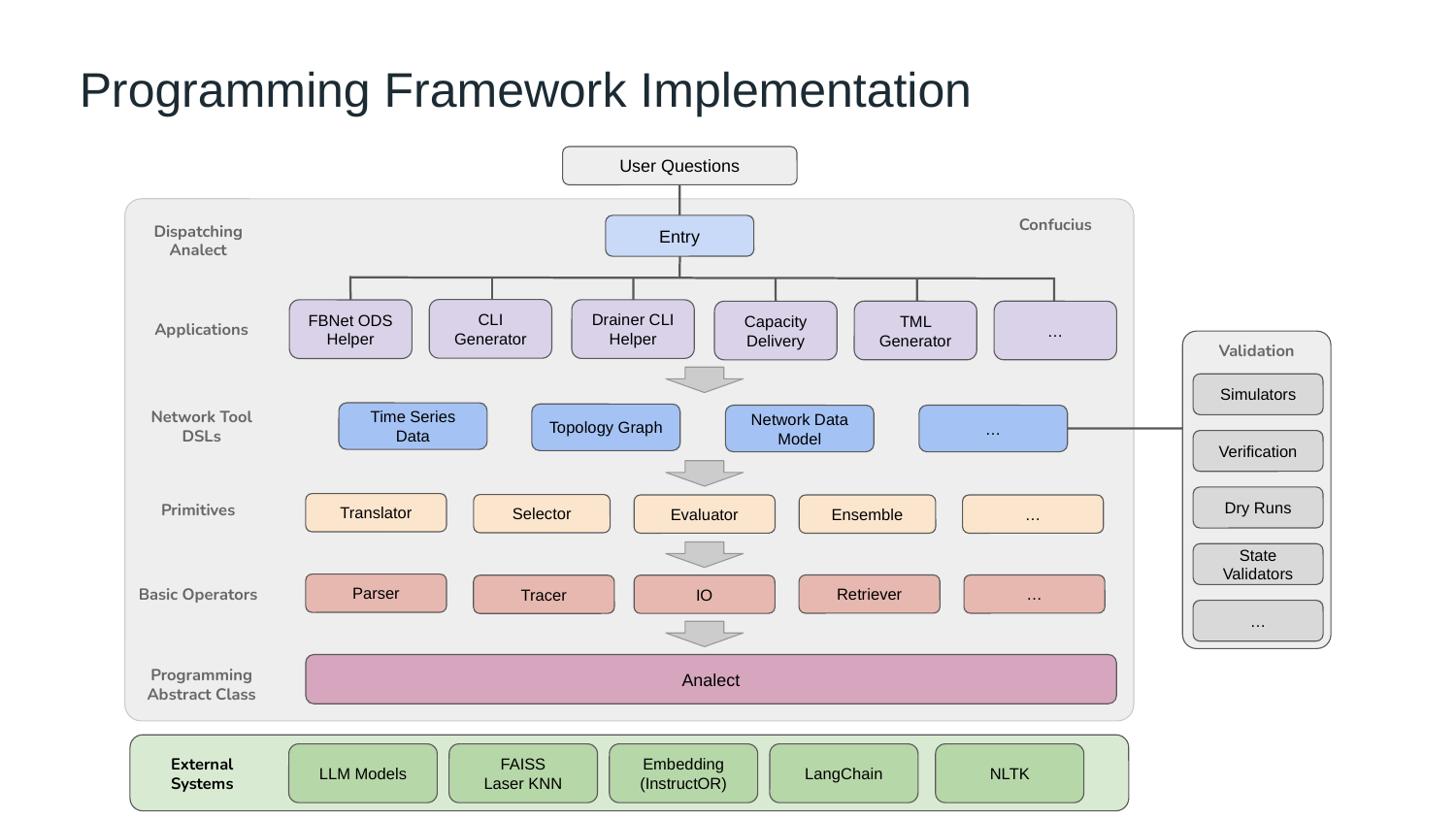

# Programming Framework Implementation
User Questions

Confucius
Entry
Dispatching Analect
CLI Generator
Drainer CLI Helper
FBNet ODS Helper
TML Generator
…
Capacity Delivery
Applications

Validation

Simulators
Network Tool DSLs
Time Series Data
Topology Graph
…
Network Data Model
Verification

Primitives
Dry Runs
Translator
Selector
…
Evaluator
Ensemble

State Validators
Basic Operators
Parser
Retriever
…
IO
Tracer
…

Programming Abstract Class
Analect

LLM Models
FAISS
Laser KNN
Embedding
(InstructOR)
LangChain
NLTK
External Systems